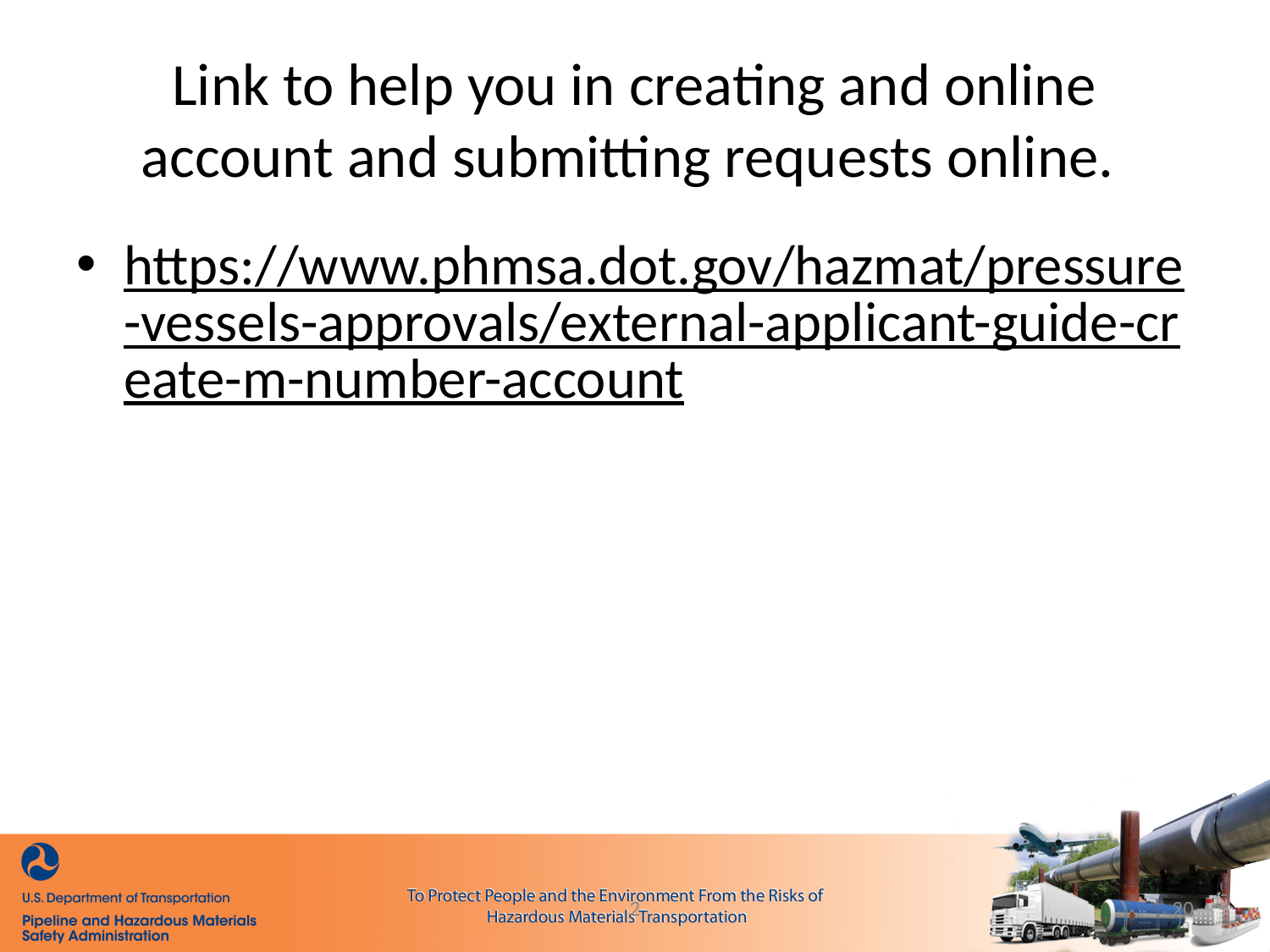

# Link to help you in creating and online account and submitting requests online.
https://www.phmsa.dot.gov/hazmat/pressure-vessels-approvals/external-applicant-guide-create-m-number-account

2
20